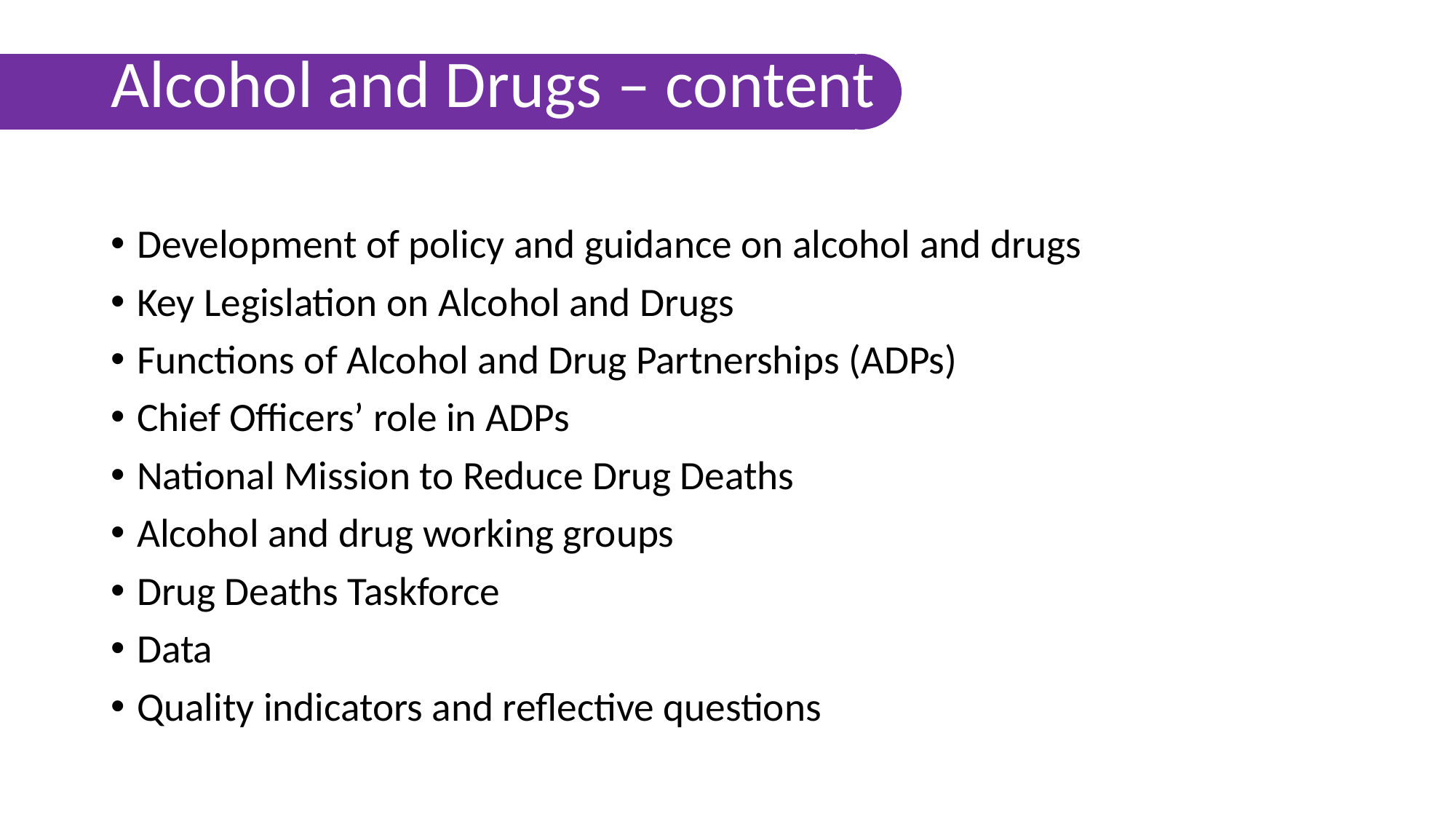

# Alcohol and Drugs – content

Development of policy and guidance on alcohol and drugs
Key Legislation on Alcohol and Drugs
Functions of Alcohol and Drug Partnerships (ADPs)
Chief Officers’ role in ADPs
National Mission to Reduce Drug Deaths
Alcohol and drug working groups
Drug Deaths Taskforce
Data
Quality indicators and reflective questions